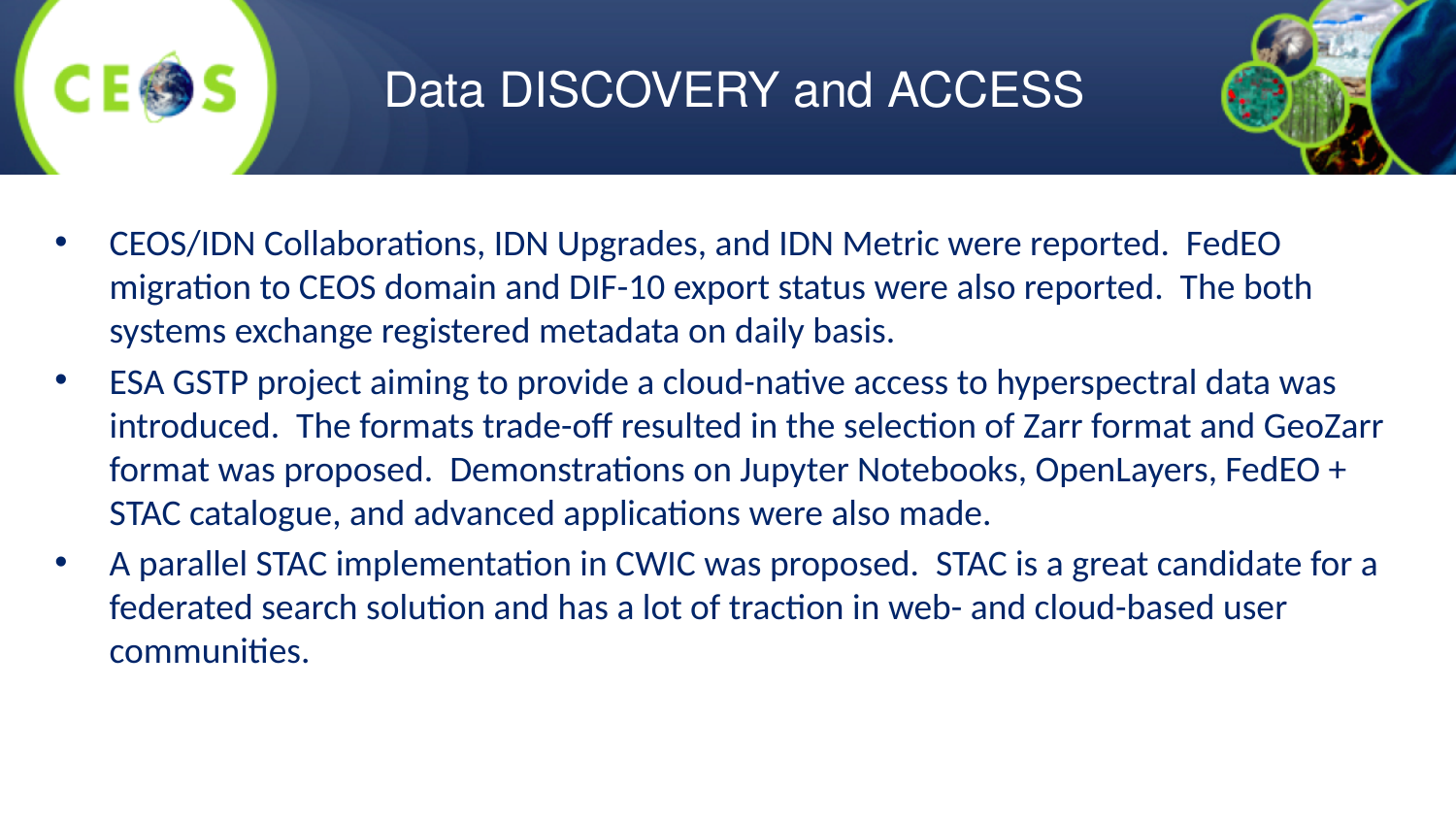

# Data DISCOVERY and ACCESS
CEOS/IDN Collaborations, IDN Upgrades, and IDN Metric were reported.  FedEO migration to CEOS domain and DIF-10 export status were also reported.  The both systems exchange registered metadata on daily basis.
ESA GSTP project aiming to provide a cloud-native access to hyperspectral data was introduced.  The formats trade-off resulted in the selection of Zarr format and GeoZarr format was proposed.  Demonstrations on Jupyter Notebooks, OpenLayers, FedEO + STAC catalogue, and advanced applications were also made.
A parallel STAC implementation in CWIC was proposed.  STAC is a great candidate for a federated search solution and has a lot of traction in web- and cloud-based user communities.